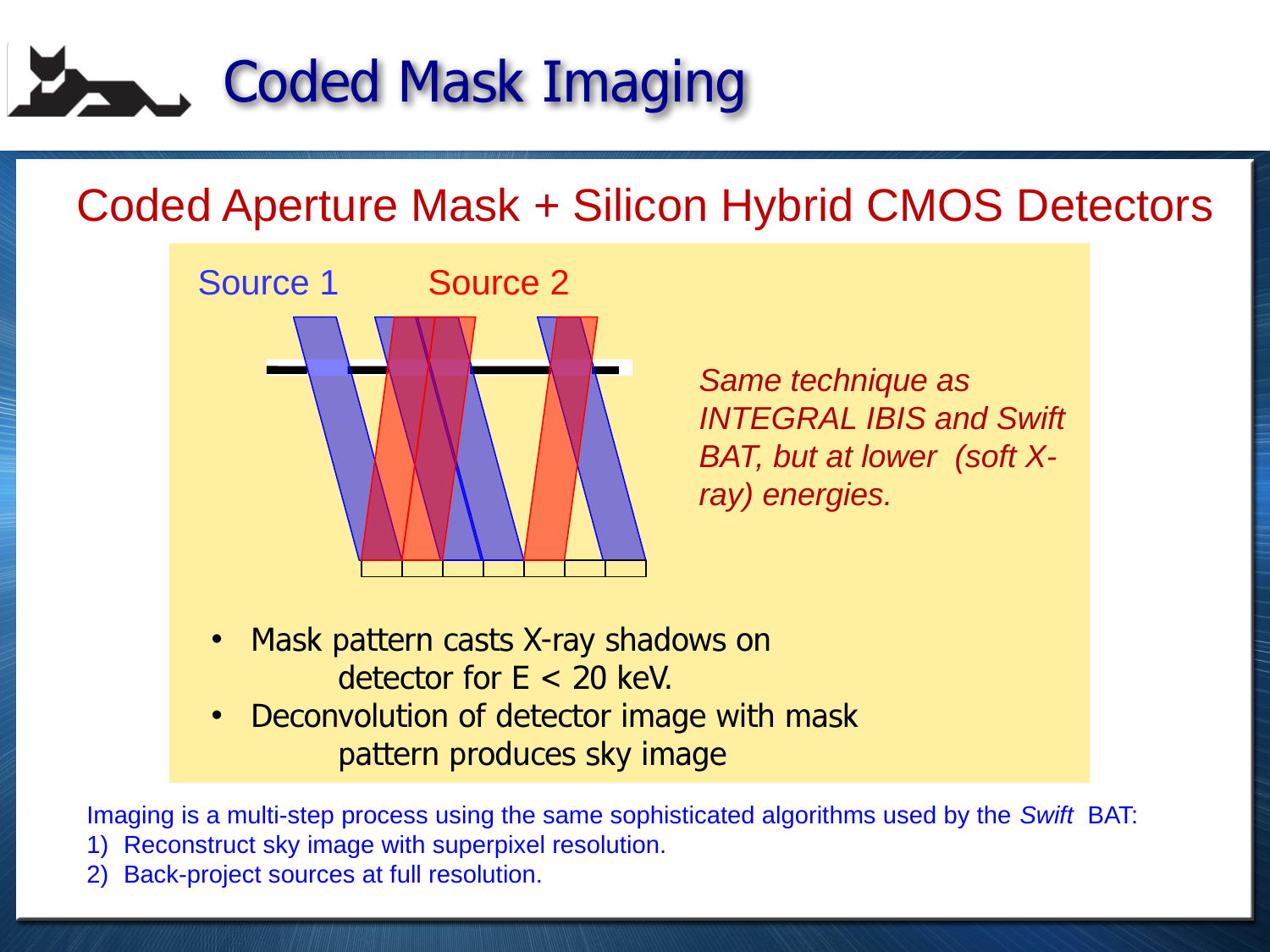

# Coded Mask Imaging
Coded Aperture Mask + Silicon Hybrid CMOS Detectors

Source 1
Source 2

Same technique as INTEGRAL IBIS and Swift BAT, but at lower  (soft X-ray) energies.
 Mask pattern casts X-ray shadows on
	detector for E < 20 keV.
 Deconvolution of detector image with mask
	pattern produces sky image

Imaging is a multi-step process using the same sophisticated algorithms used by the Swift  BAT:
 Reconstruct sky image with superpixel resolution.
 Back-project sources at full resolution.